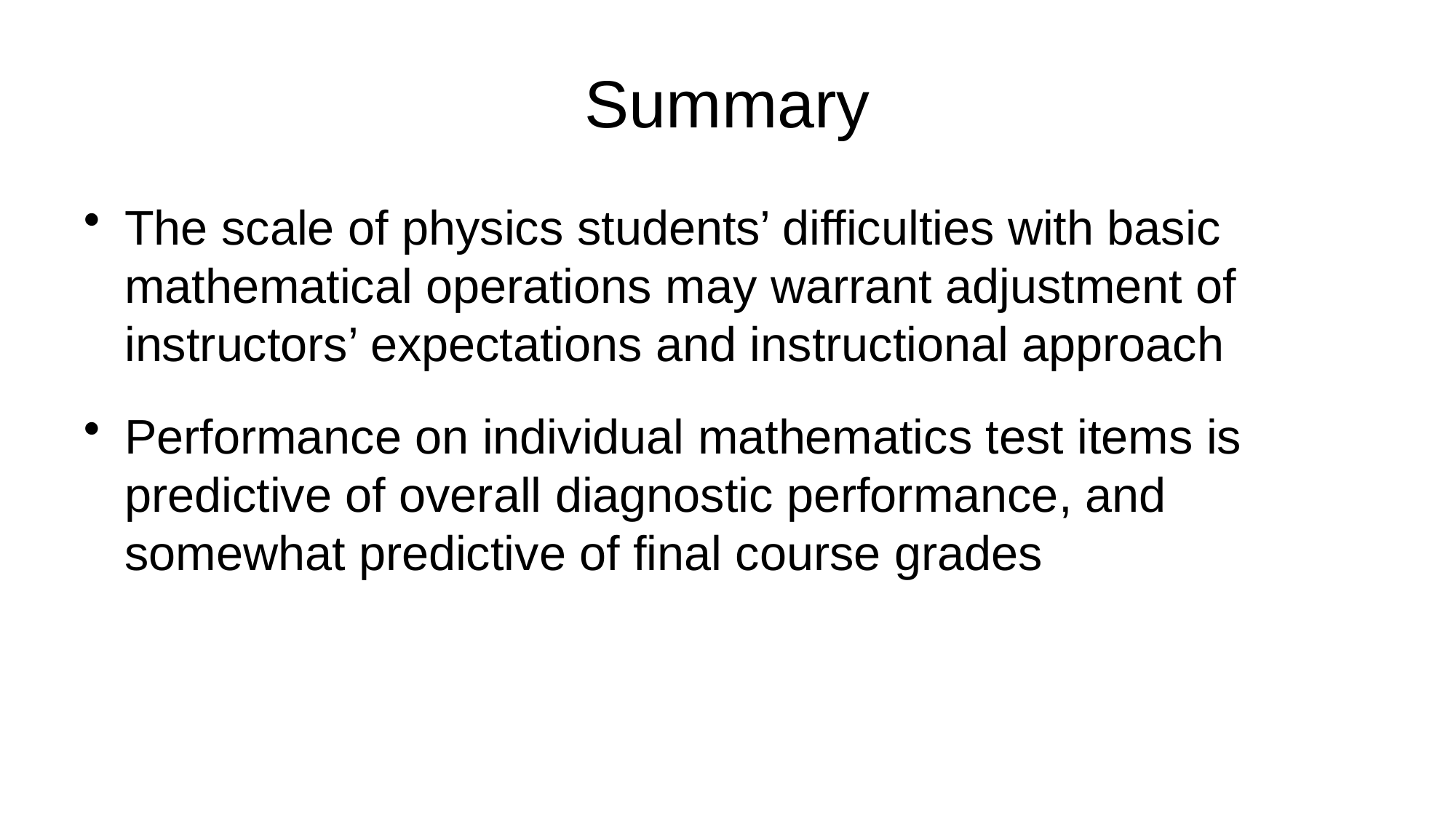

# Summary
The scale of physics students’ difficulties with basic mathematical operations may warrant adjustment of instructors’ expectations and instructional approach
Performance on individual mathematics test items is predictive of overall diagnostic performance, and somewhat predictive of final course grades